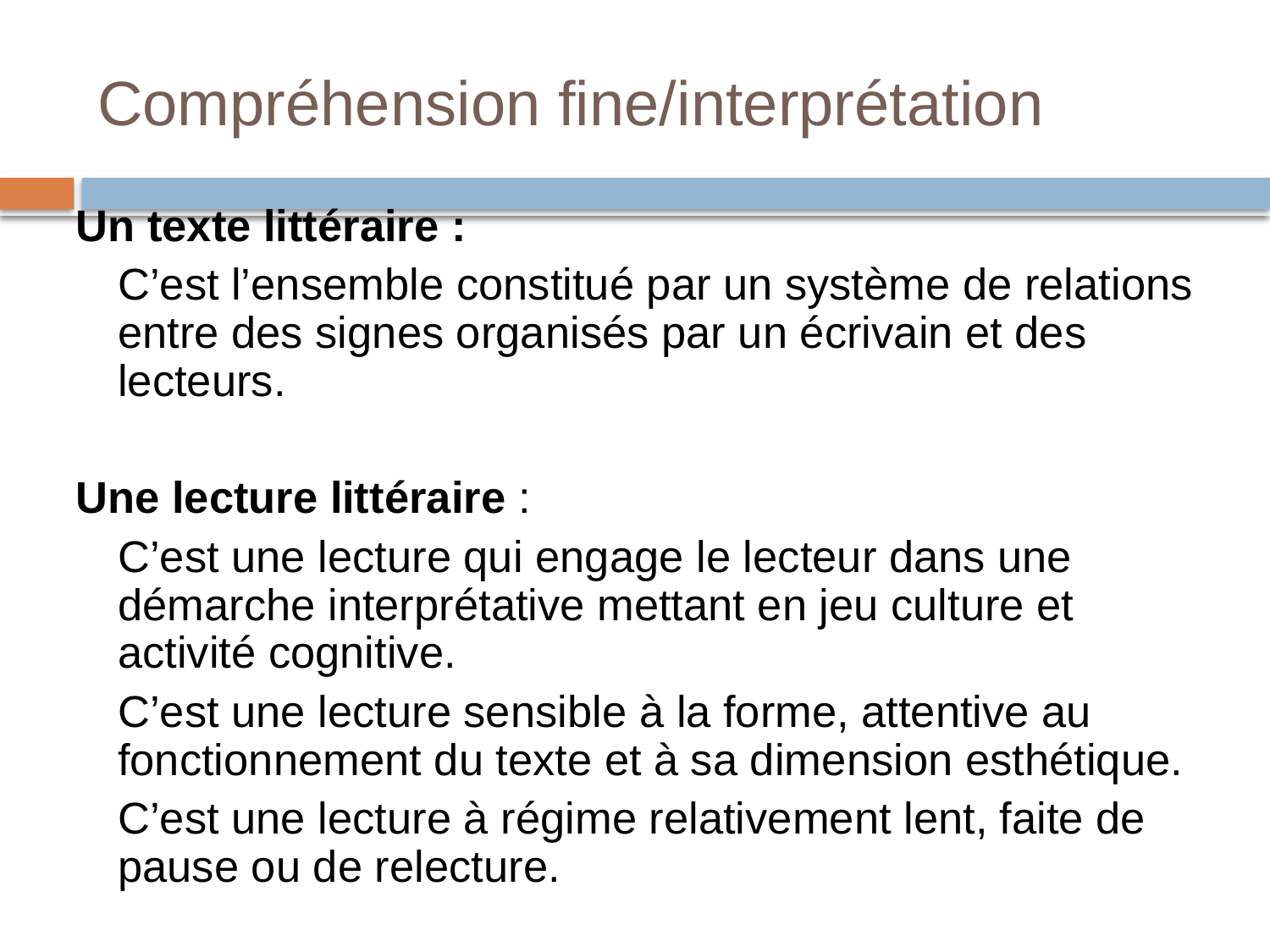

# Compréhension fine/interprétation
Un texte littéraire :
	C’est l’ensemble constitué par un système de relations entre des signes organisés par un écrivain et des lecteurs.

Une lecture littéraire :
	C’est une lecture qui engage le lecteur dans une démarche interprétative mettant en jeu culture et activité cognitive.
	C’est une lecture sensible à la forme, attentive au fonctionnement du texte et à sa dimension esthétique.
	C’est une lecture à régime relativement lent, faite de pause ou de relecture.